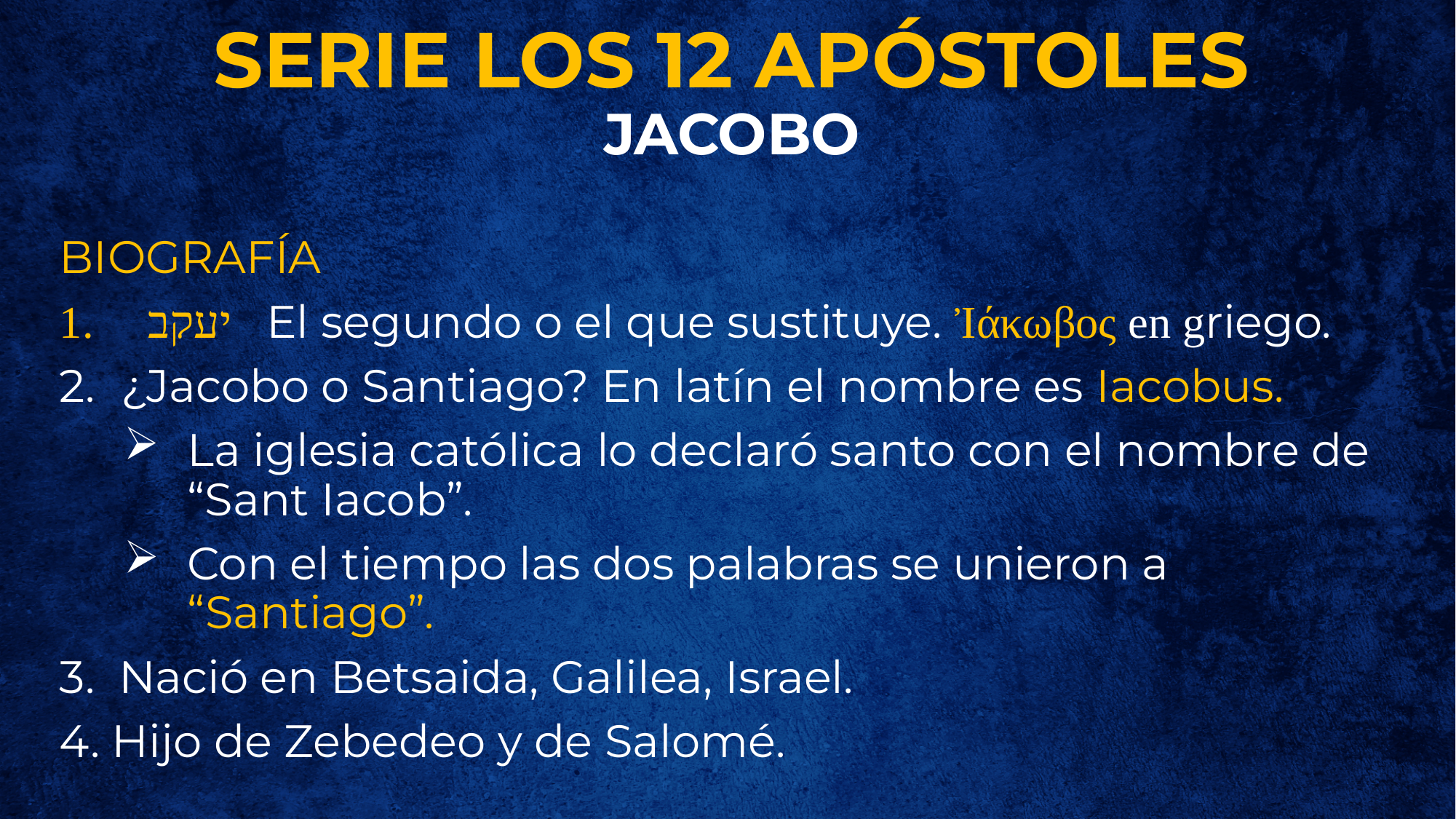

# SERIE LOS 12 APÓSTOLES JACOBO
BIOGRAFÍA
יעקב   El segundo o el que sustituye. Ἰάκωβος en griego.
¿Jacobo o Santiago? En latín el nombre es Iacobus.
La iglesia católica lo declaró santo con el nombre de “Sant Iacob”.
Con el tiempo las dos palabras se unieron a “Santiago”.
3.  Nació en Betsaida, Galilea, Israel.
4. Hijo de Zebedeo y de Salomé.